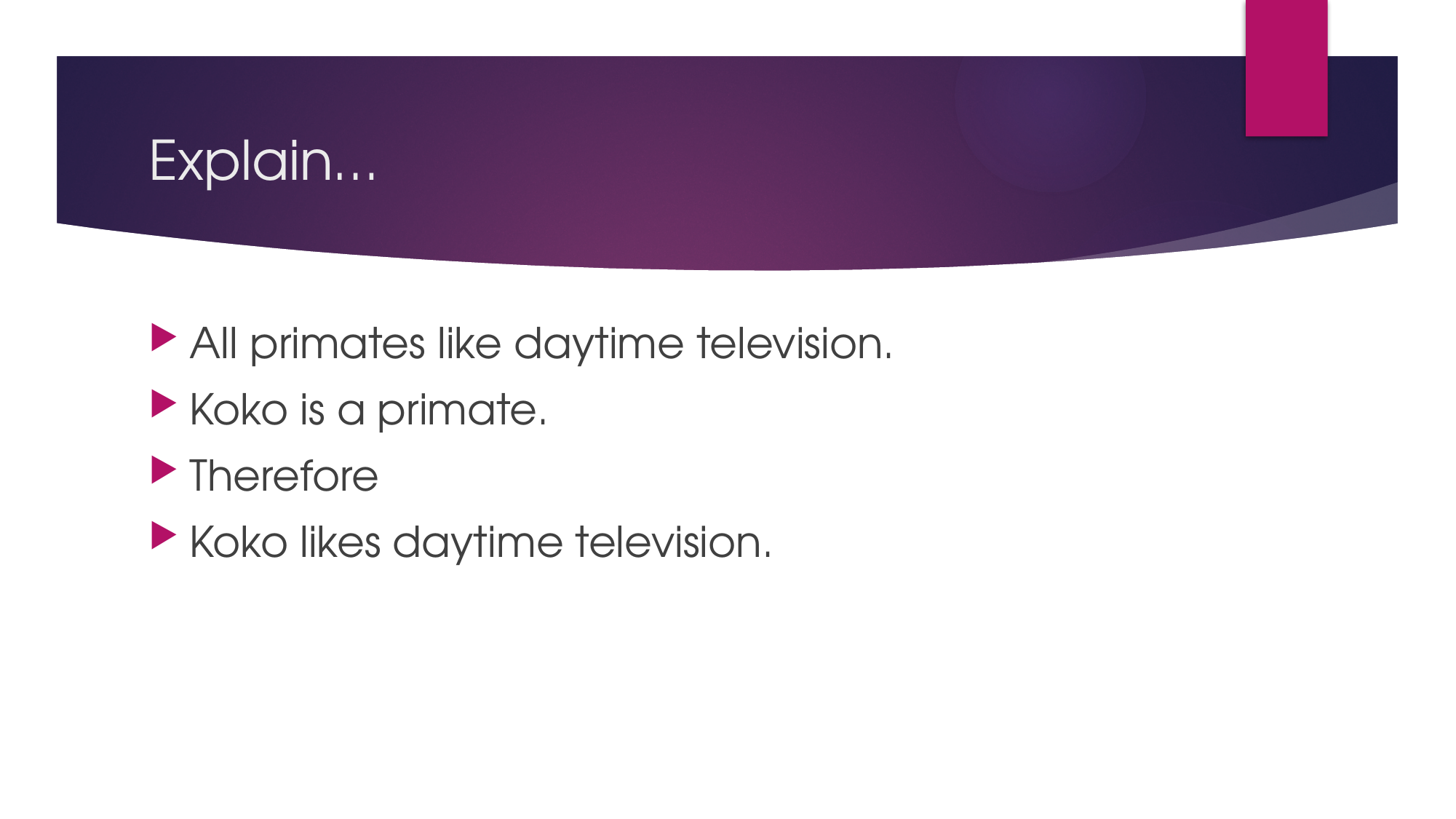

# Explain…
All primates like daytime television.
Koko is a primate.
Therefore
Koko likes daytime television.